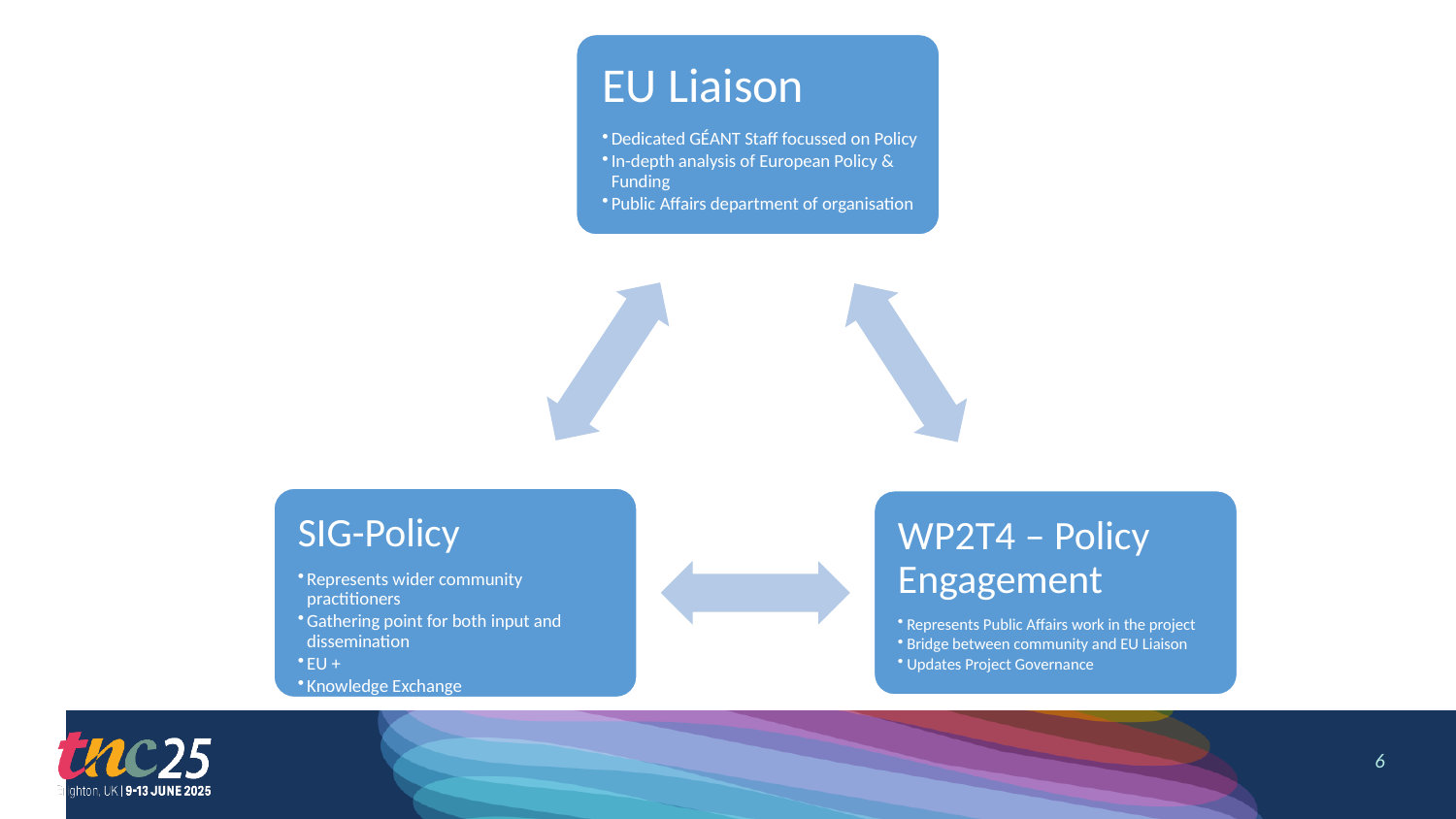

EU Liaison
Dedicated GÉANT Staff focussed on Policy
In-depth analysis of European Policy & Funding
Public Affairs department of organisation

WP2T4 – Policy Engagement
Represents Public Affairs work in the project
Bridge between community and EU Liaison
Updates Project Governance

SIG-Policy
Represents wider community practitioners
Gathering point for both input and dissemination
EU +
Knowledge Exchange

6